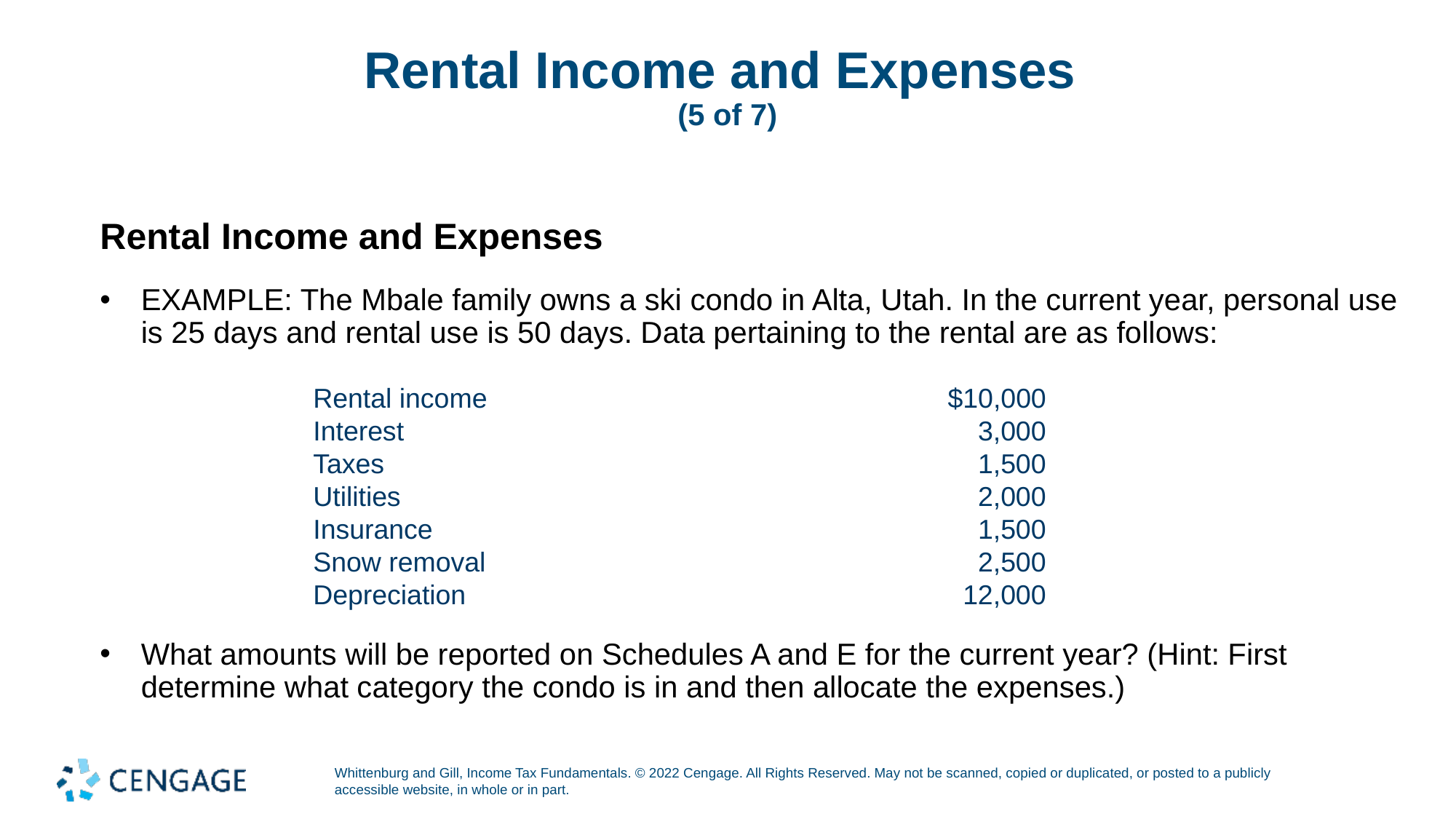

# Rental Income and Expenses (5 of 7)
Rental Income and Expenses
EXAMPLE: The Mbale family owns a ski condo in Alta, Utah. In the current year, personal use is 25 days and rental use is 50 days. Data pertaining to the rental are as follows:
| Rental income | $10,000 |
| --- | --- |
| Interest | 3,000 |
| Taxes | 1,500 |
| Utilities | 2,000 |
| Insurance | 1,500 |
| Snow removal | 2,500 |
| Depreciation | 12,000 |
What amounts will be reported on Schedules A and E for the current year? (Hint: First determine what category the condo is in and then allocate the expenses.)